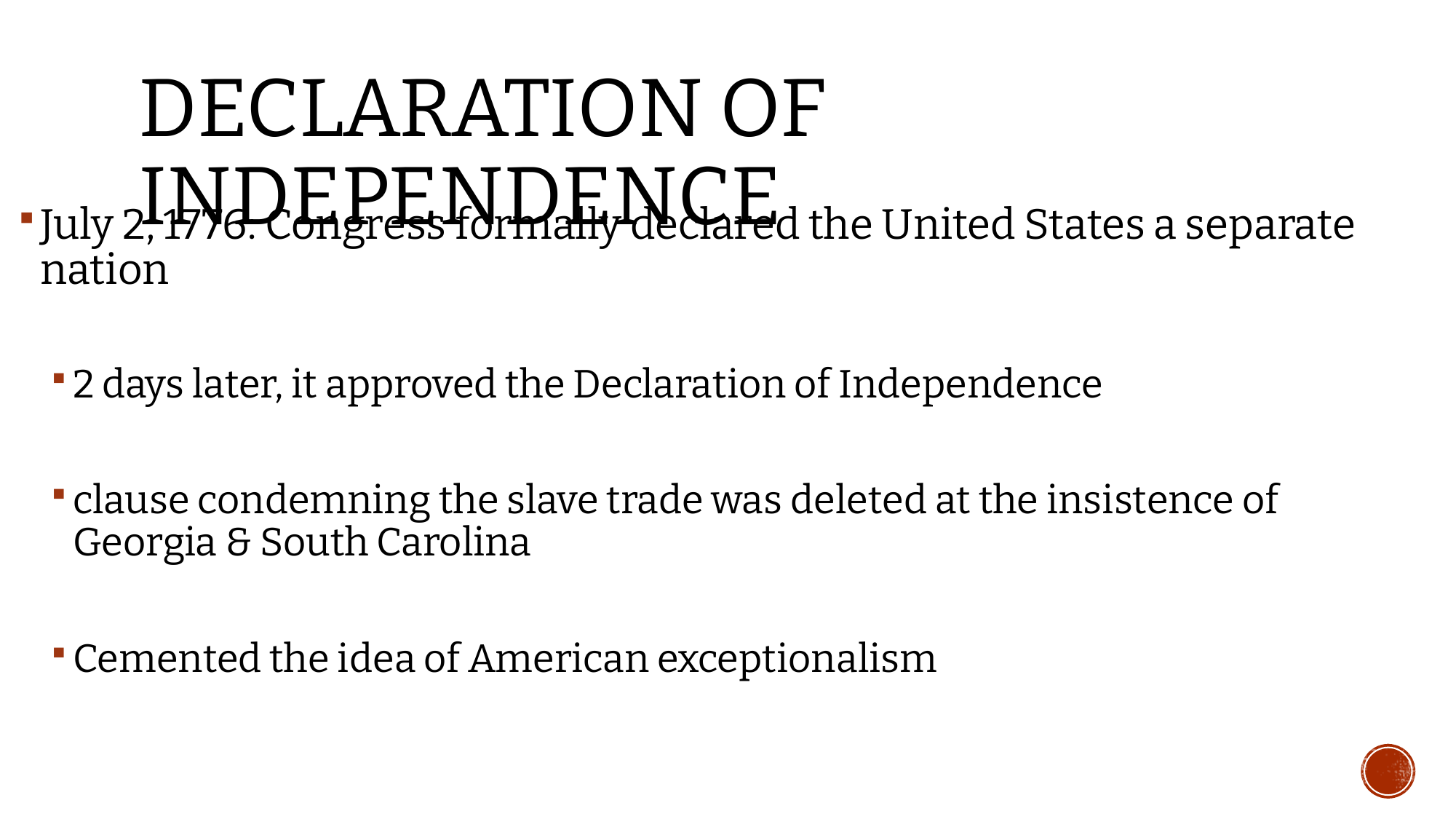

# Declaration of Independence
July 2, 1776: Congress formally declared the United States a separate nation

2 days later, it approved the Declaration of Independence

clause condemning the slave trade was deleted at the insistence of Georgia & South Carolina

Cemented the idea of American exceptionalism